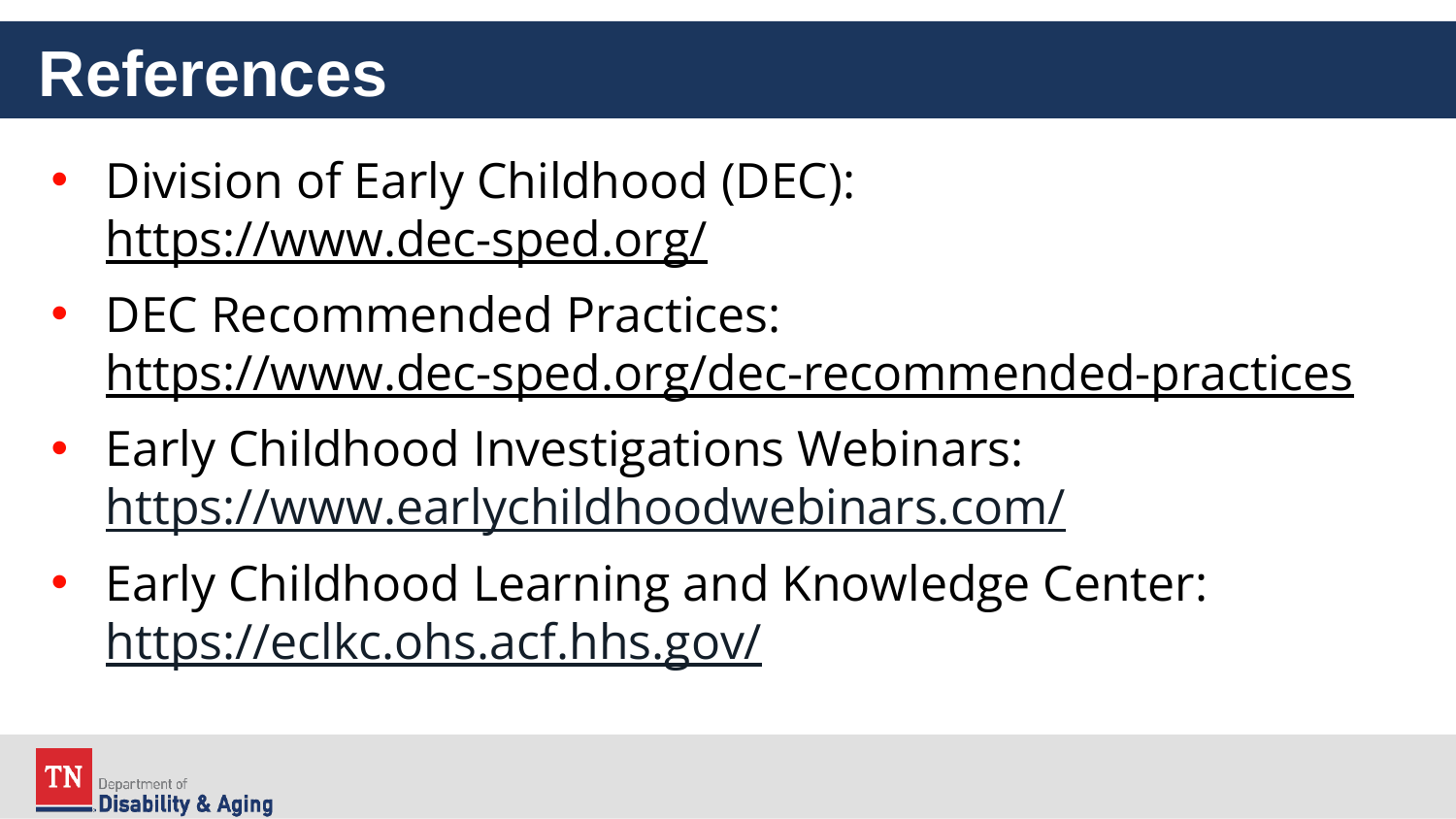

# References
Division of Early Childhood (DEC): https://www.dec-sped.org/
DEC Recommended Practices: https://www.dec-sped.org/dec-recommended-practices
Early Childhood Investigations Webinars: https://www.earlychildhoodwebinars.com/
Early Childhood Learning and Knowledge Center: https://eclkc.ohs.acf.hhs.gov/